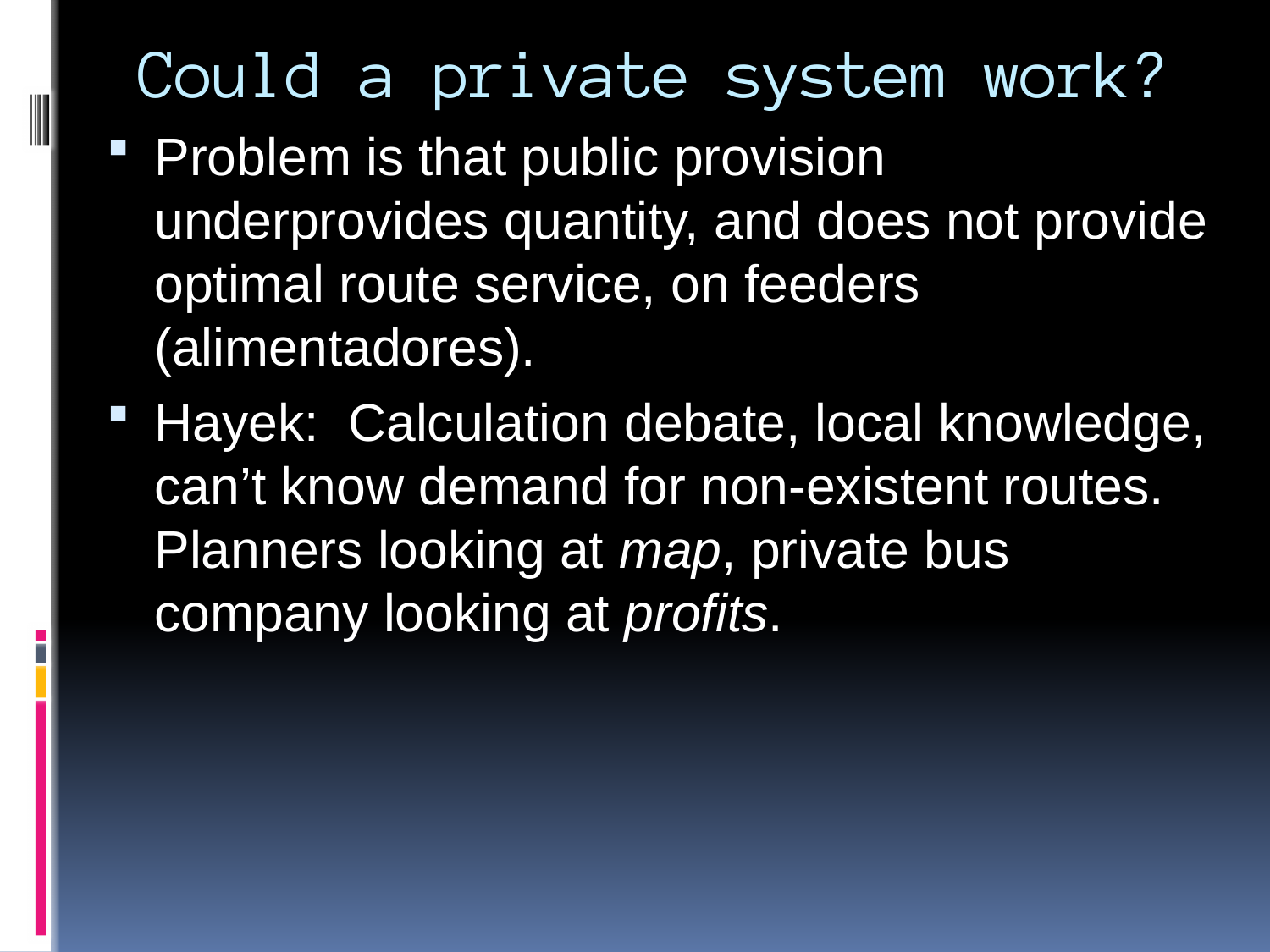

# Could a private system work?
Problem is that public provision underprovides quantity, and does not provide optimal route service, on feeders (alimentadores).
Hayek:  Calculation debate, local knowledge, can’t know demand for non-existent routes.  Planners looking at map, private bus company looking at profits.